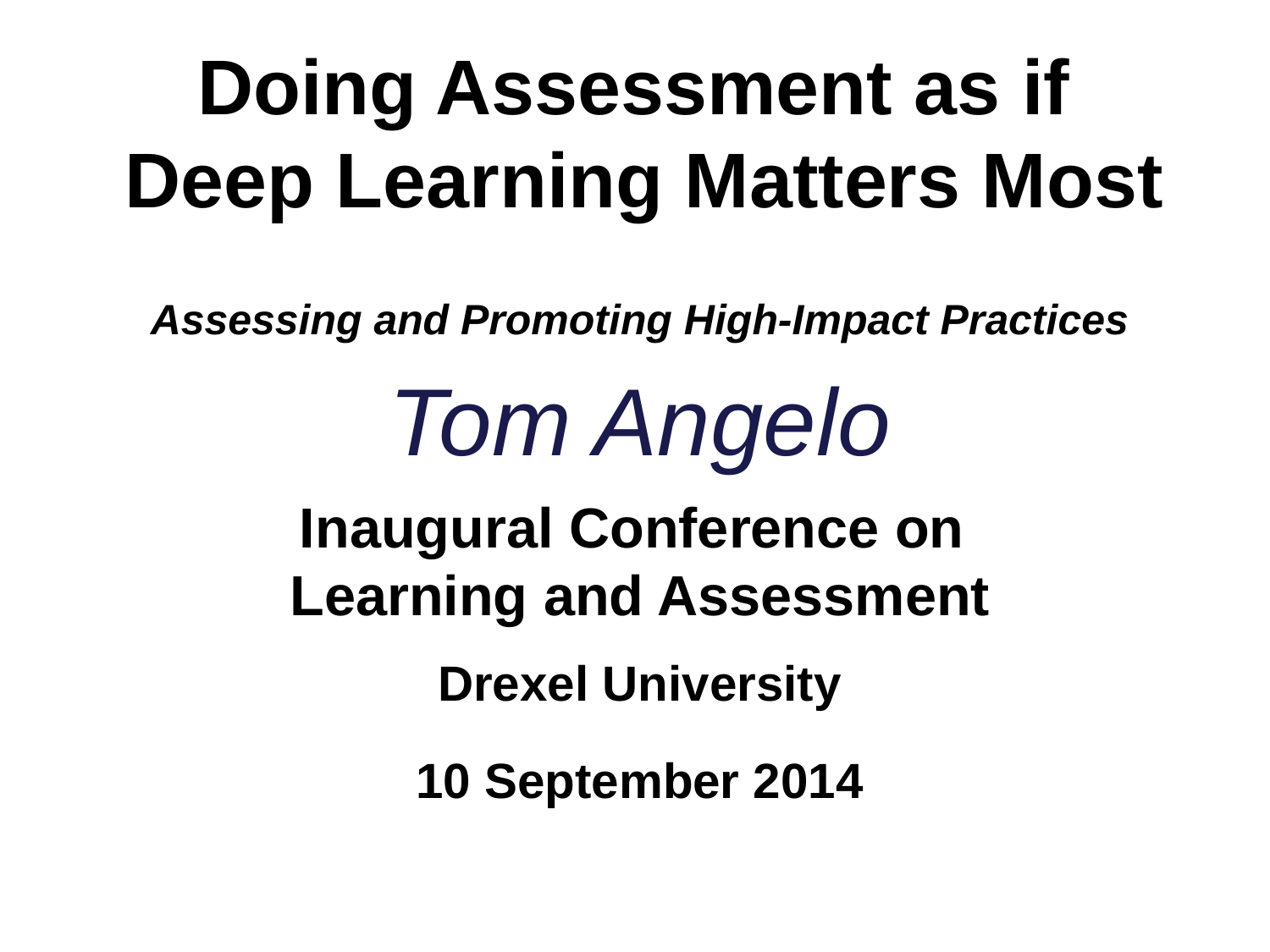

# Doing Assessment as if Deep Learning Matters Most
Assessing and Promoting High-Impact Practices

Tom Angelo

Inaugural Conference on
Learning and Assessment
Drexel University

10 September 2014